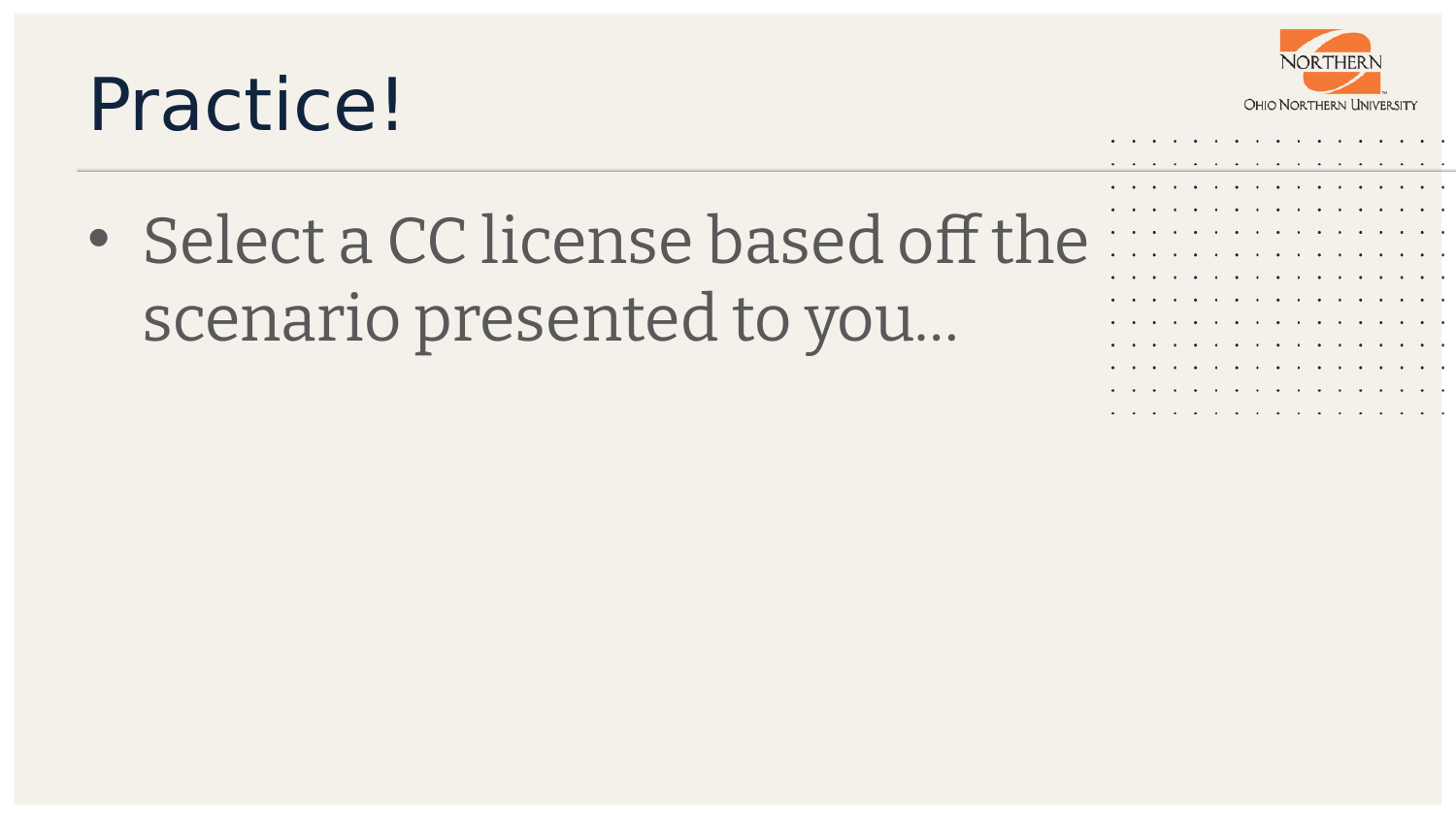

# Practice!
Select a CC license based off the scenario presented to you…